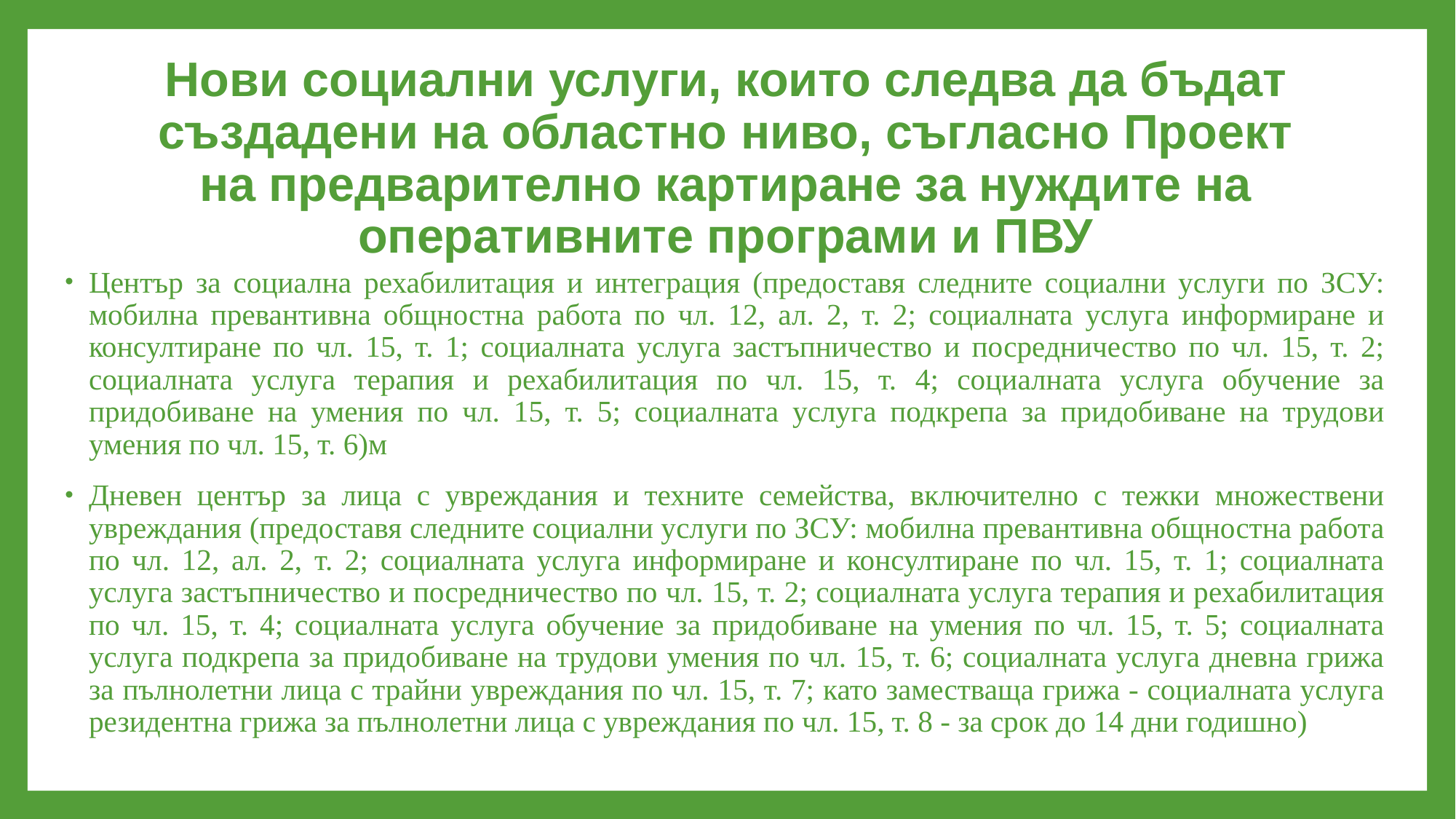

# Нови социални услуги, които следва да бъдат създадени на областно ниво, съгласно Проект на предварително картиране за нуждите на оперативните програми и ПВУ
Център за социална рехабилитация и интеграция (предоставя следните социални услуги по ЗСУ: мобилна превантивна общностна работа по чл. 12, ал. 2, т. 2; социалната услуга информиране и консултиране по чл. 15, т. 1; социалната услуга застъпничество и посредничество по чл. 15, т. 2; социалната услуга терапия и рехабилитация по чл. 15, т. 4; социалната услуга обучение за придобиване на умения по чл. 15, т. 5; социалната услуга подкрепа за придобиване на трудови умения по чл. 15, т. 6)м
Дневен център за лица с увреждания и техните семейства, включително с тежки множествени увреждания (предоставя следните социални услуги по ЗСУ: мобилна превантивна общностна работа по чл. 12, ал. 2, т. 2; социалната услуга информиране и консултиране по чл. 15, т. 1; социалната услуга застъпничество и посредничество по чл. 15, т. 2; социалната услуга терапия и рехабилитация по чл. 15, т. 4; социалната услуга обучение за придобиване на умения по чл. 15, т. 5; социалната услуга подкрепа за придобиване на трудови умения по чл. 15, т. 6; социалната услуга дневна грижа за пълнолетни лица с трайни увреждания по чл. 15, т. 7; като заместваща грижа - социалната услуга резидентна грижа за пълнолетни лица с увреждания по чл. 15, т. 8 - за срок до 14 дни годишно)